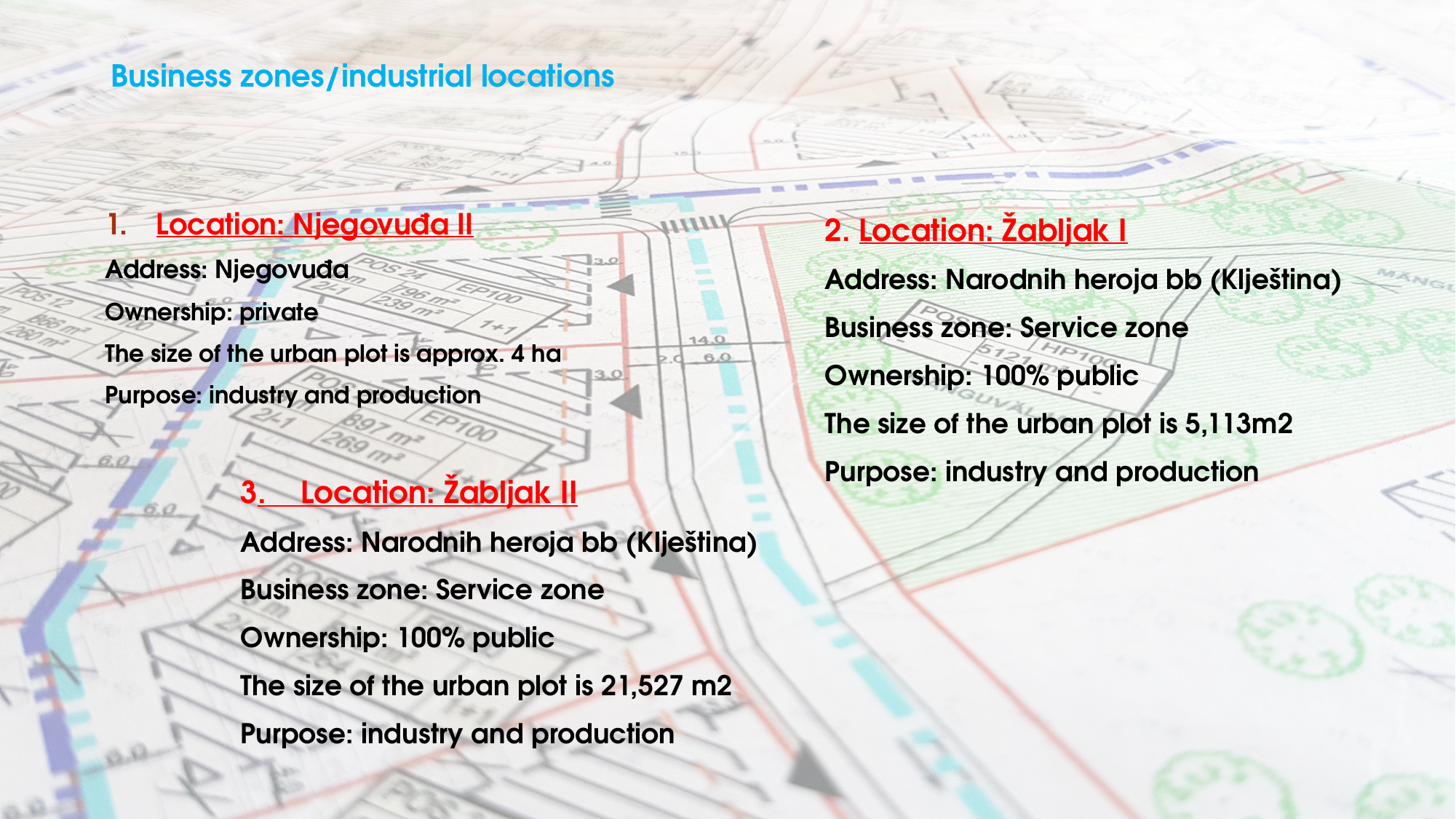

# Business zones/industrial locations
Location: Njegovuđa II
Address: Njegovuđa
Ownership: private
The size of the urban plot is approx. 4 ha
Purpose: industry and production

2. Location: Žabljak I
Address: Narodnih heroja bb (Klještina)
Business zone: Service zone
Ownership: 100% public
The size of the urban plot is 5,113m2
Purpose: industry and production
3.    Location: Žabljak II
Address: Narodnih heroja bb (Klještina)
Business zone: Service zone
Ownership: 100% public
The size of the urban plot is 21,527 m2
Purpose: industry and production